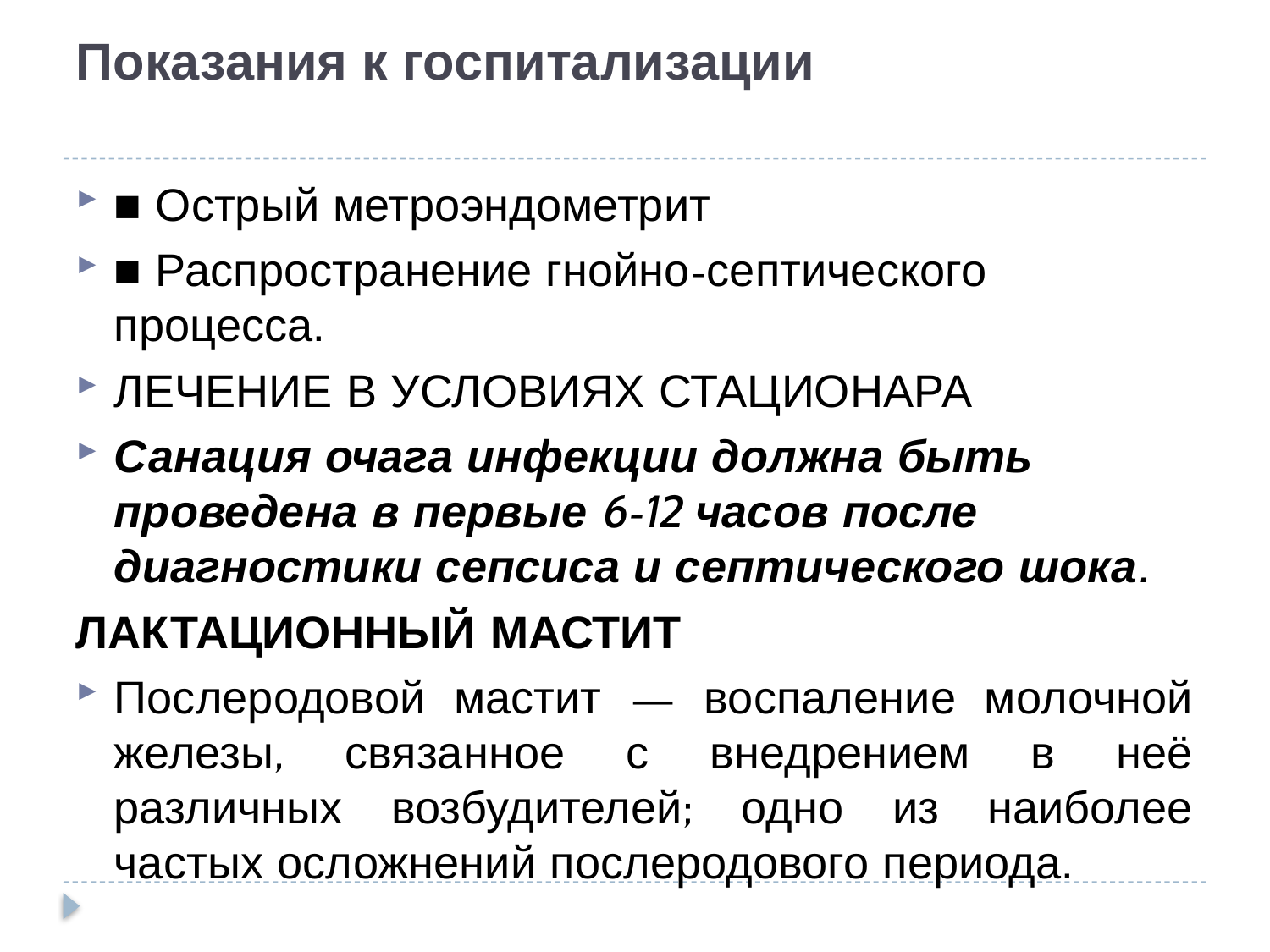

# Показания к госпитализации
■ Острый метроэндометрит
■ Распространение гнойно-септического процесса.
ЛЕЧЕНИЕ В УСЛОВИЯХ СТАЦИОНАРА
Санация очага инфекции должна быть проведена в первые 6-12 часов после диагностики сепсиса и септического шока.
ЛАКТАЦИОННЫЙ МАСТИТ
Послеродовой мастит — воспаление молочной железы, связанное с внедрением в неё различных возбудителей; одно из наиболее частых осложнений послеродового периода.